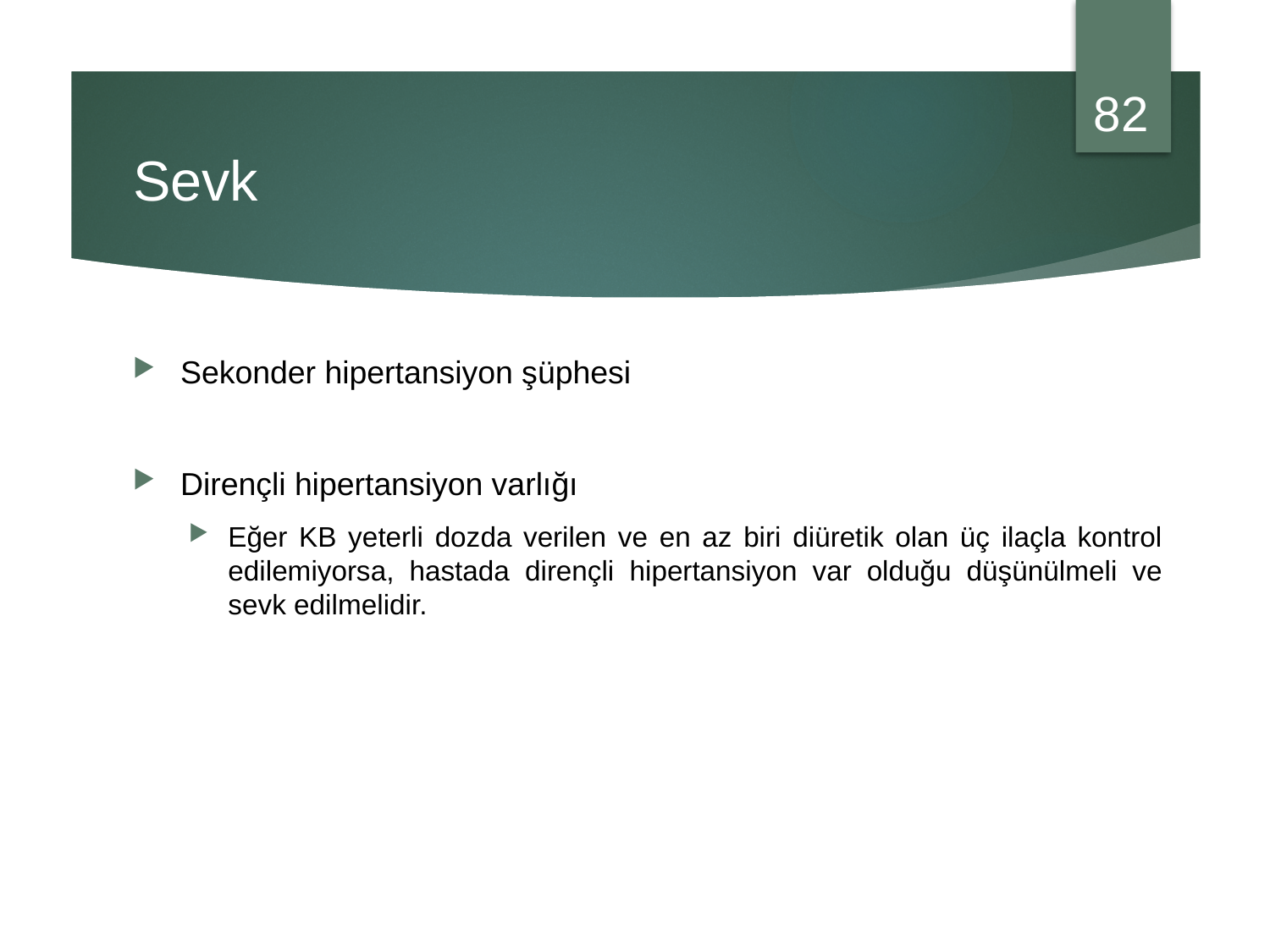

82
# Sevk
Sekonder hipertansiyon şüphesi

Dirençli hipertansiyon varlığı
Eğer KB yeterli dozda verilen ve en az biri diüretik olan üç ilaçla kontrol edilemiyorsa, hastada dirençli hipertansiyon var olduğu düşünülmeli ve sevk edilmelidir.